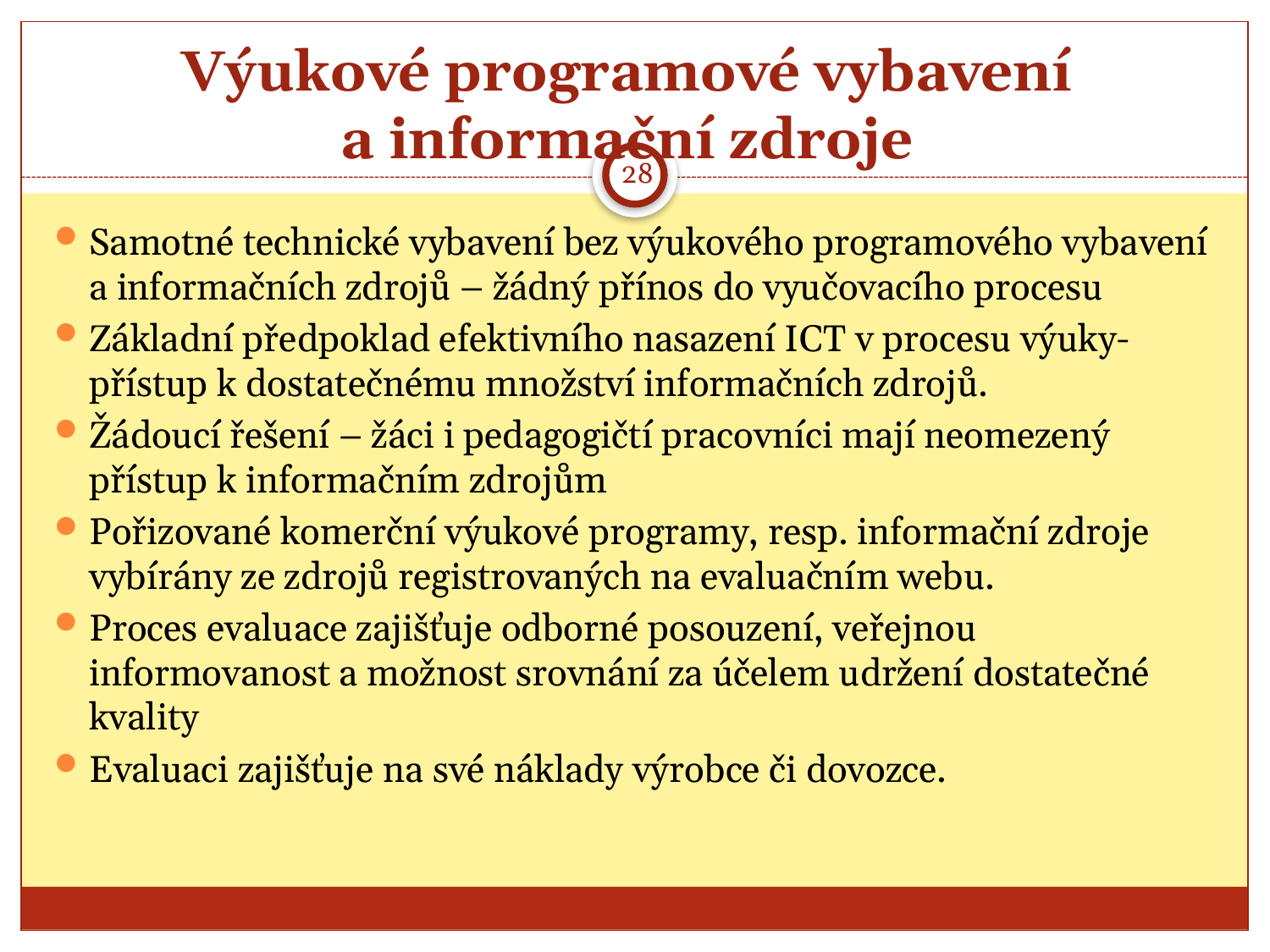

# Výukové programové vybavení a informační zdroje
28
Samotné technické vybavení bez výukového programového vybavení a informačních zdrojů – žádný přínos do vyučovacího procesu
Základní předpoklad efektivního nasazení ICT v procesu výuky- přístup k dostatečnému množství informačních zdrojů.
Žádoucí řešení – žáci i pedagogičtí pracovníci mají neomezený přístup k informačním zdrojům
Pořizované komerční výukové programy, resp. informační zdroje vybírány ze zdrojů registrovaných na evaluačním webu.
Proces evaluace zajišťuje odborné posouzení, veřejnou informovanost a možnost srovnání za účelem udržení dostatečné kvality
Evaluaci zajišťuje na své náklady výrobce či dovozce.